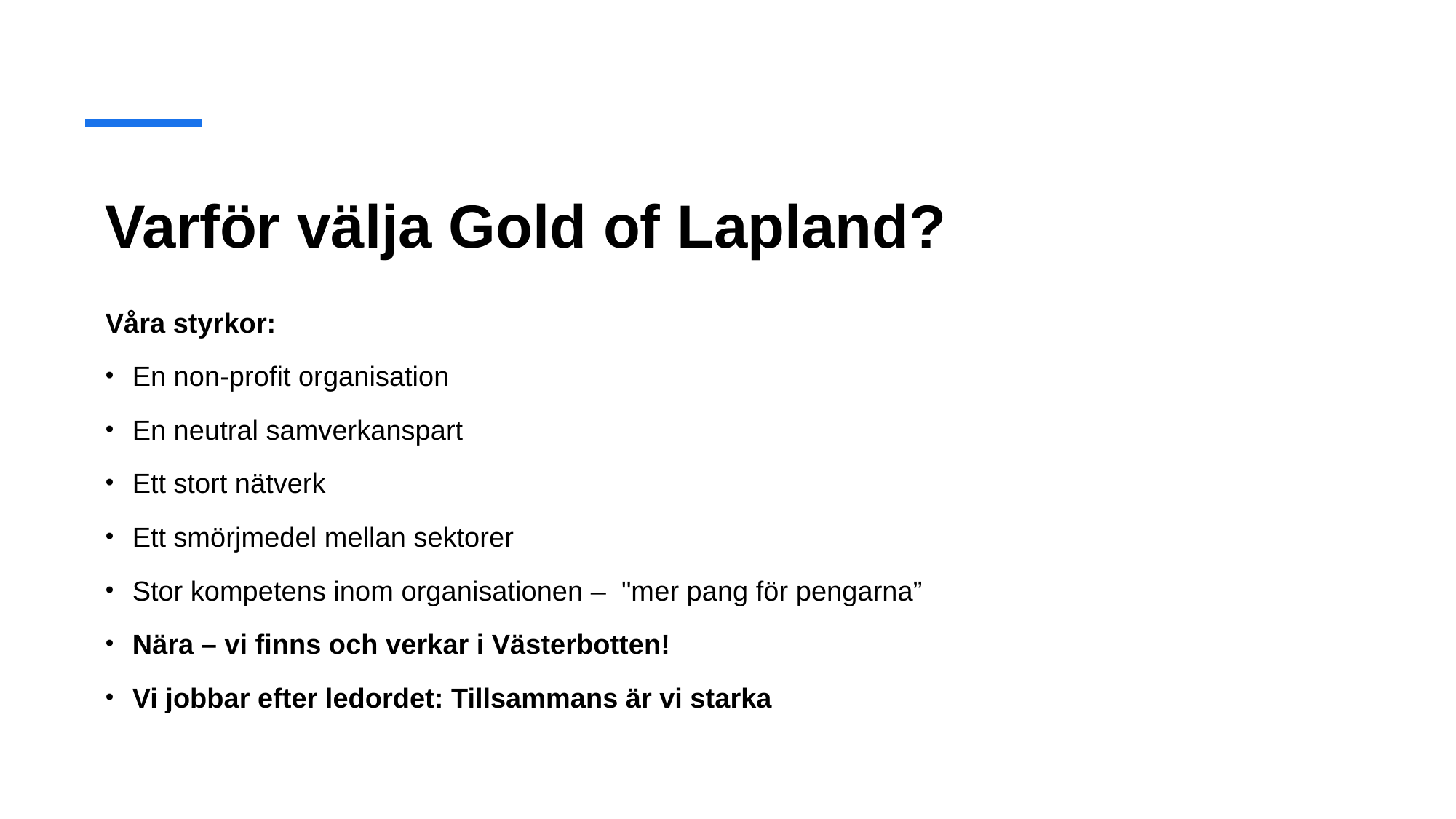

Varför välja Gold of Lapland?
Våra styrkor:
En non-profit organisation
En neutral samverkanspart
Ett stort nätverk
Ett smörjmedel mellan sektorer
Stor kompetens inom organisationen –  "mer pang för pengarna”
Nära – vi finns och verkar i Västerbotten!
Vi jobbar efter ledordet: Tillsammans är vi starka